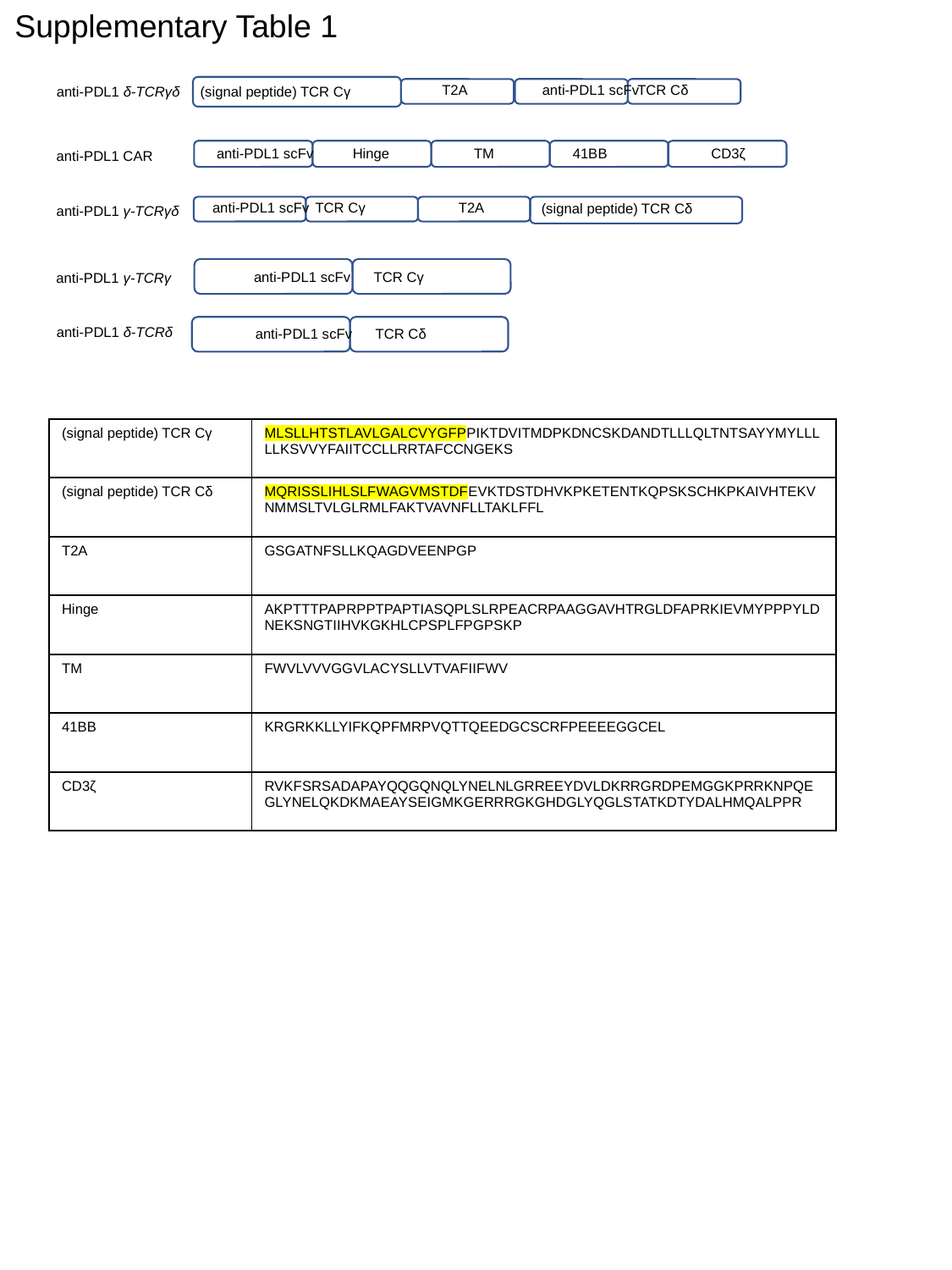

Supplementary Table 1
T2A
anti-PDL1 scFv
TCR Cδ
(signal peptide) TCR Cγ

anti-PDL1 δ-TCRγδ

anti-PDL1 scFv
Hinge
TM
41BB
CD3ζ

anti-PDL1 CAR
anti-PDL1 scFv
TCR Cγ
T2A
(signal peptide) TCR Cδ

anti-PDL1 γ-TCRγδ

anti-PDL1 scFv
TCR Cγ
anti-PDL1 γ-TCRγ

anti-PDL1 scFv
TCR Cδ
anti-PDL1 δ-TCRδ
| (signal peptide) TCR Cγ | MLSLLHTSTLAVLGALCVYGFPPIKTDVITMDPKDNCSKDANDTLLLQLTNTSAYYMYLLLLLKSVVYFAIITCCLLRRTAFCCNGEKS |
| --- | --- |
| (signal peptide) TCR Cδ | MQRISSLIHLSLFWAGVMSTDFEVKTDSTDHVKPKETENTKQPSKSCHKPKAIVHTEKVNMMSLTVLGLRMLFAKTVAVNFLLTAKLFFL |
| T2A | GSGATNFSLLKQAGDVEENPGP |
| Hinge | AKPTTTPAPRPPTPAPTIASQPLSLRPEACRPAAGGAVHTRGLDFAPRKIEVMYPPPYLDNEKSNGTIIHVKGKHLCPSPLFPGPSKP |
| TM | FWVLVVVGGVLACYSLLVTVAFIIFWV |
| 41BB | KRGRKKLLYIFKQPFMRPVQTTQEEDGCSCRFPEEEEGGCEL |
| CD3ζ | RVKFSRSADAPAYQQGQNQLYNELNLGRREEYDVLDKRRGRDPEMGGKPRRKNPQEGLYNELQKDKMAEAYSEIGMKGERRRGKGHDGLYQGLSTATKDTYDALHMQALPPR |